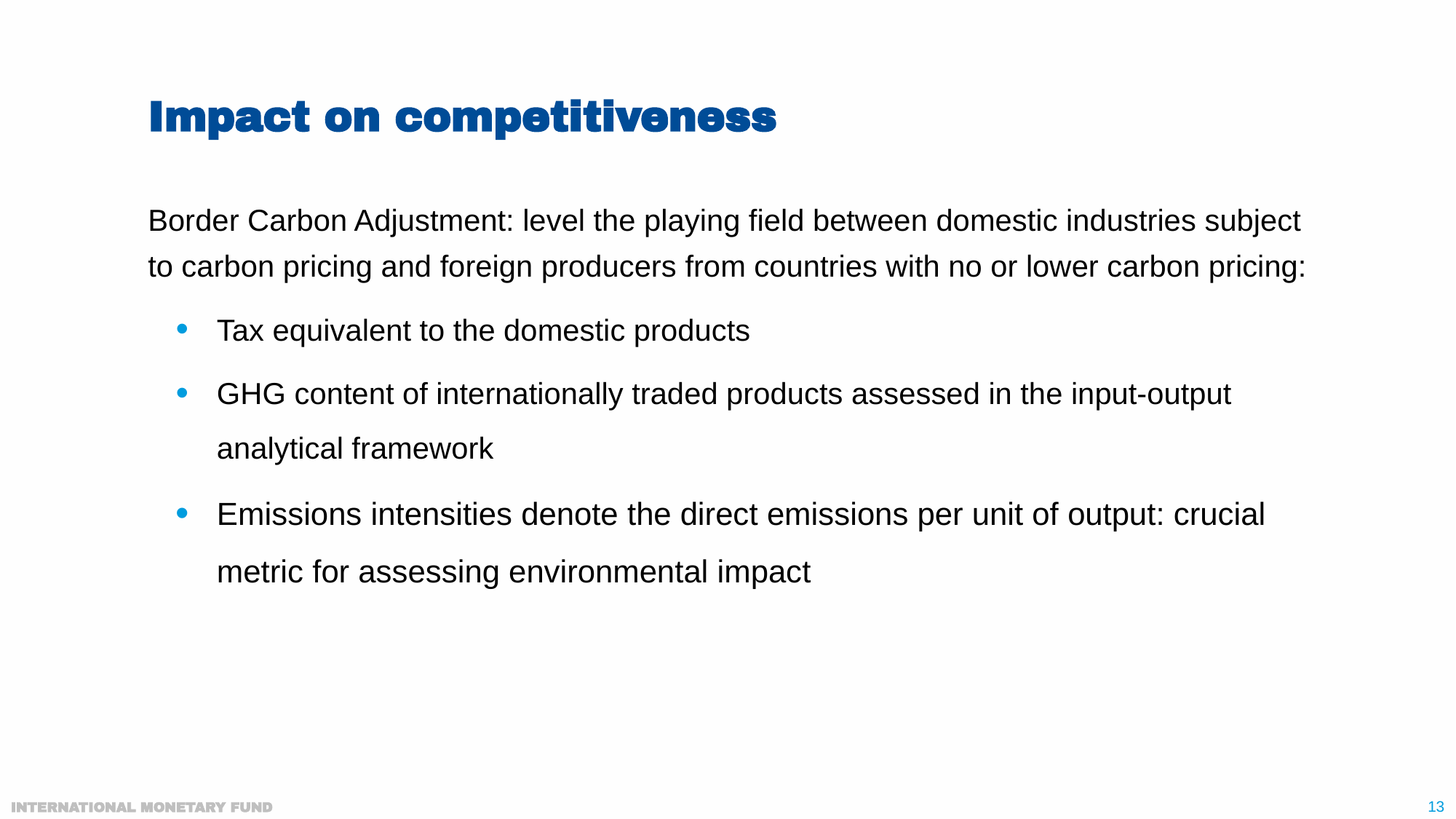

# Impact on competitiveness
Border Carbon Adjustment: level the playing field between domestic industries subject to carbon pricing and foreign producers from countries with no or lower carbon pricing:
Tax equivalent to the domestic products
GHG content of internationally traded products assessed in the input-output analytical framework
Emissions intensities denote the direct emissions per unit of output: crucial metric for assessing environmental impact